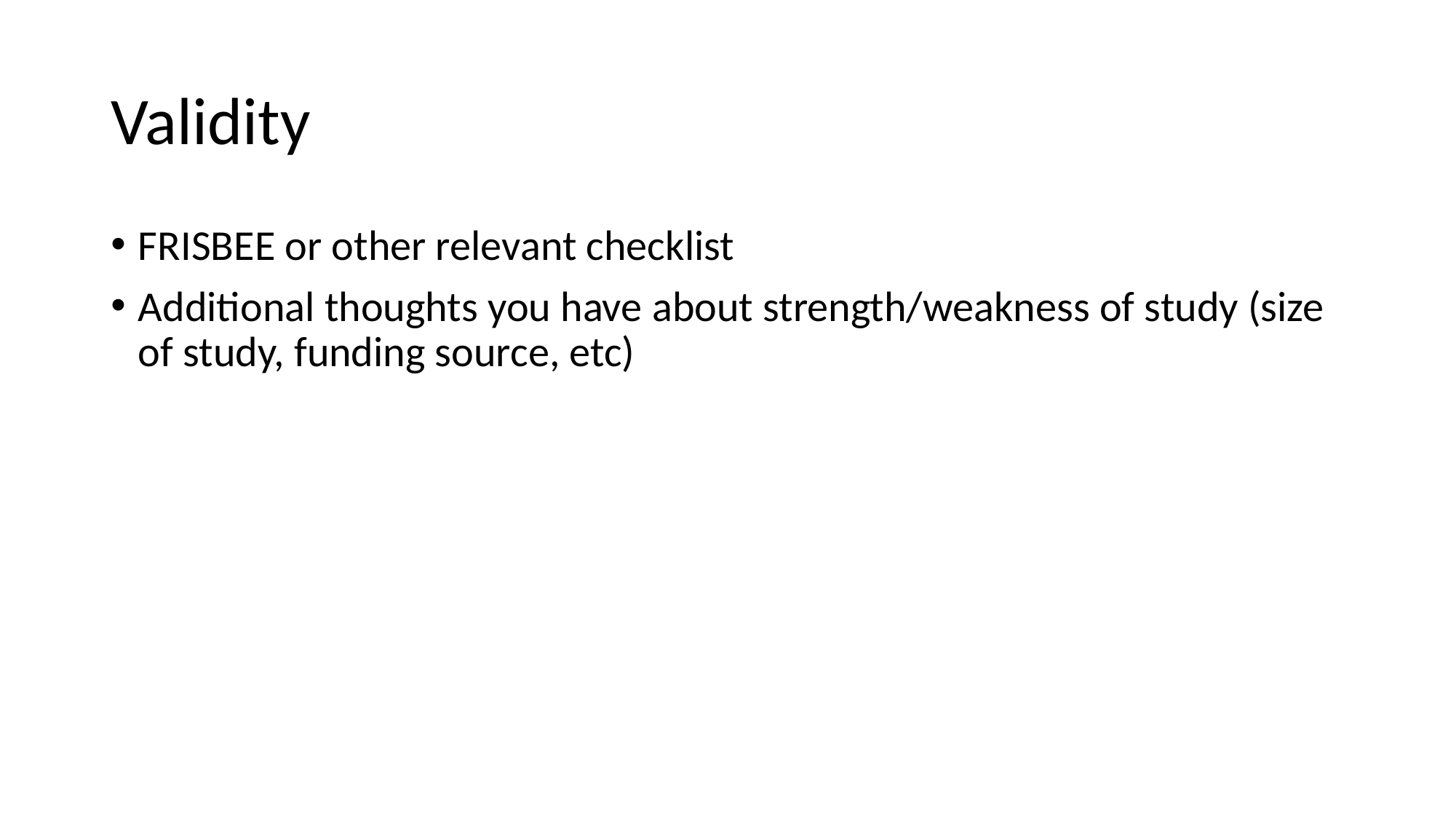

# Validity
FRISBEE or other relevant checklist
Additional thoughts you have about strength/weakness of study (size of study, funding source, etc)